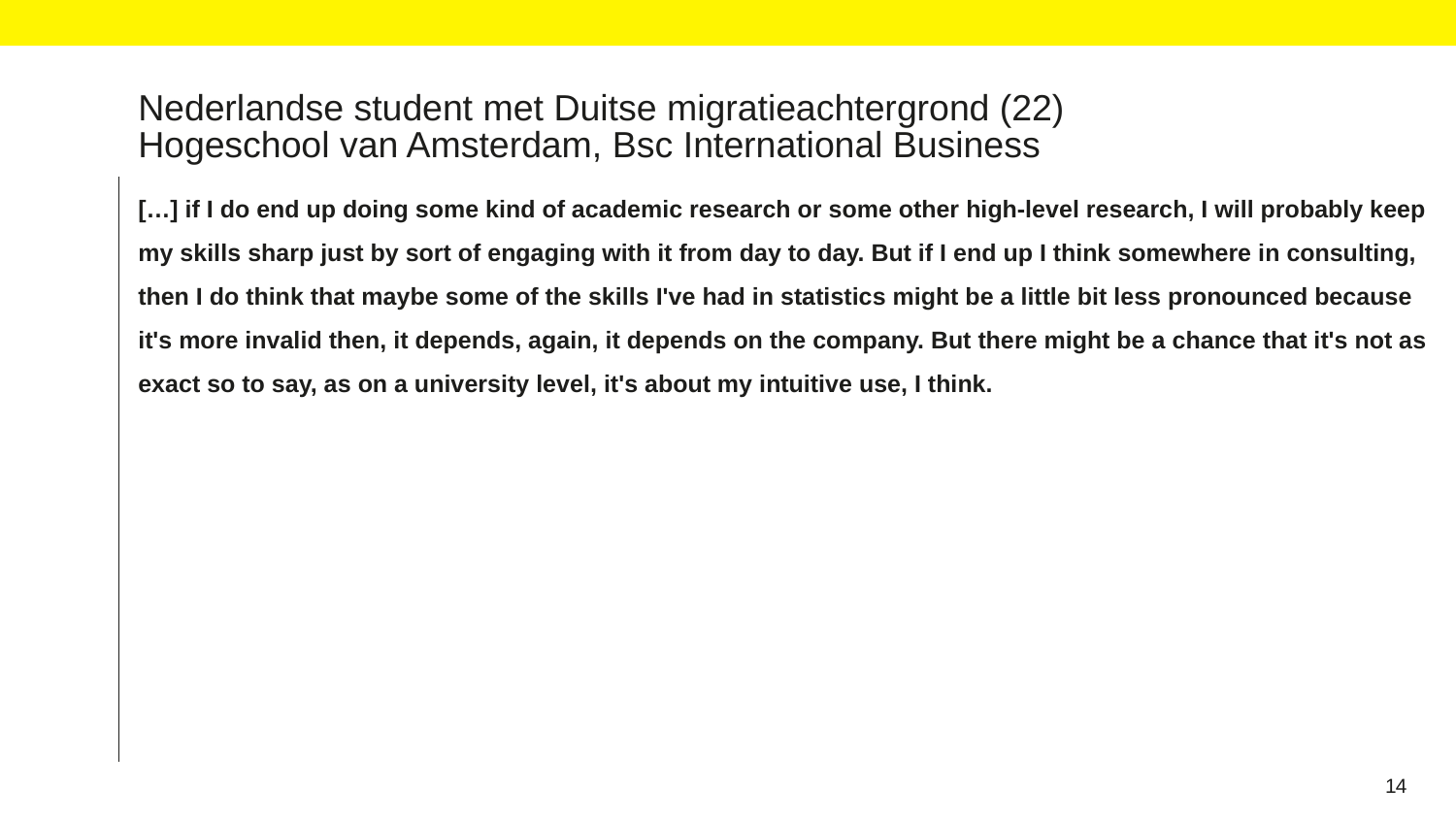

# Nederlandse student met Duitse migratieachtergrond (22) Hogeschool van Amsterdam, Bsc International Business
[…] if I do end up doing some kind of academic research or some other high-level research, I will probably keep my skills sharp just by sort of engaging with it from day to day. But if I end up I think somewhere in consulting, then I do think that maybe some of the skills I've had in statistics might be a little bit less pronounced because it's more invalid then, it depends, again, it depends on the company. But there might be a chance that it's not as exact so to say, as on a university level, it's about my intuitive use, I think.

14